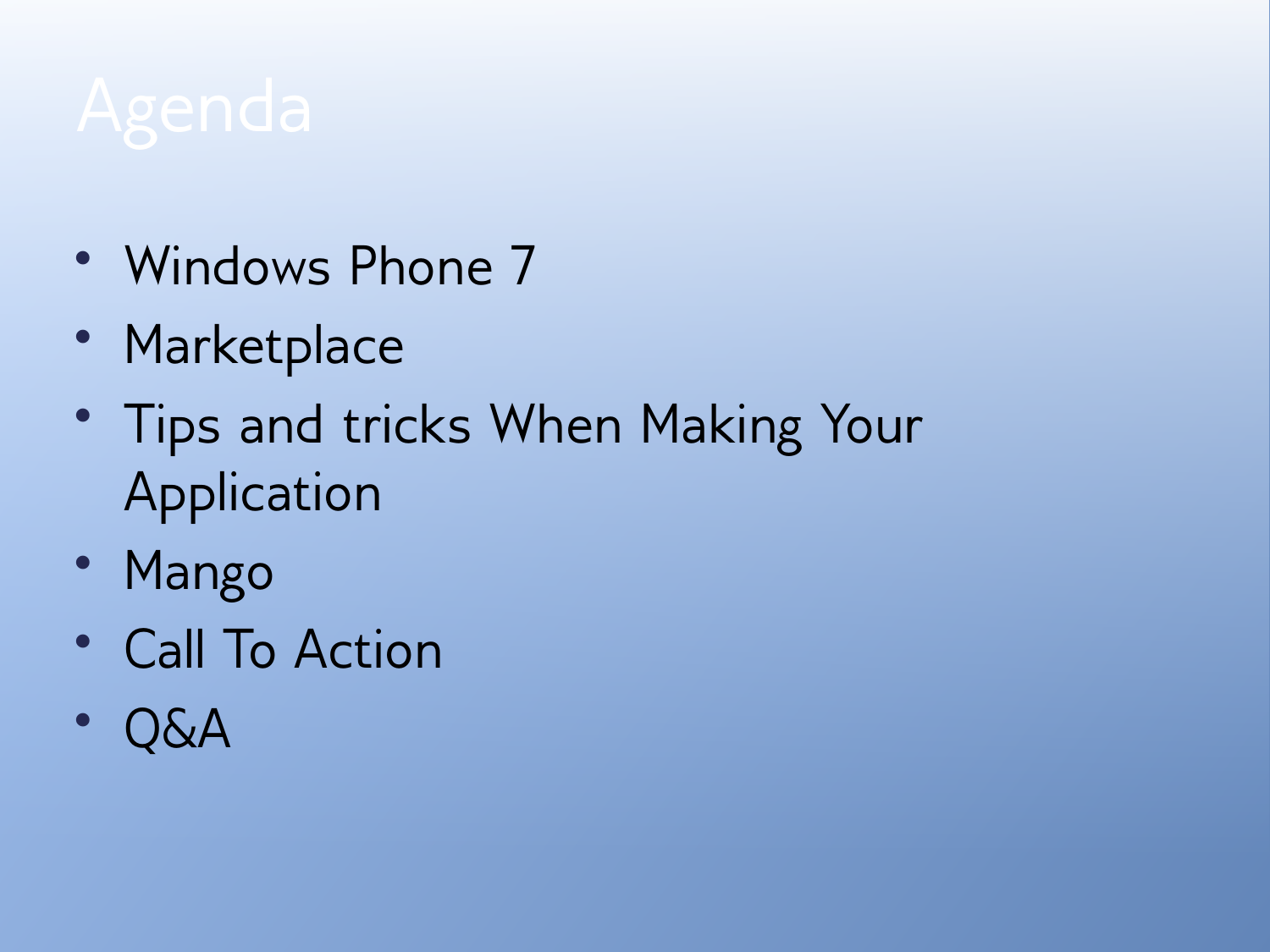

# Agenda
Windows Phone 7
Marketplace
Tips and tricks When Making Your Application
Mango
Call To Action
Q&A